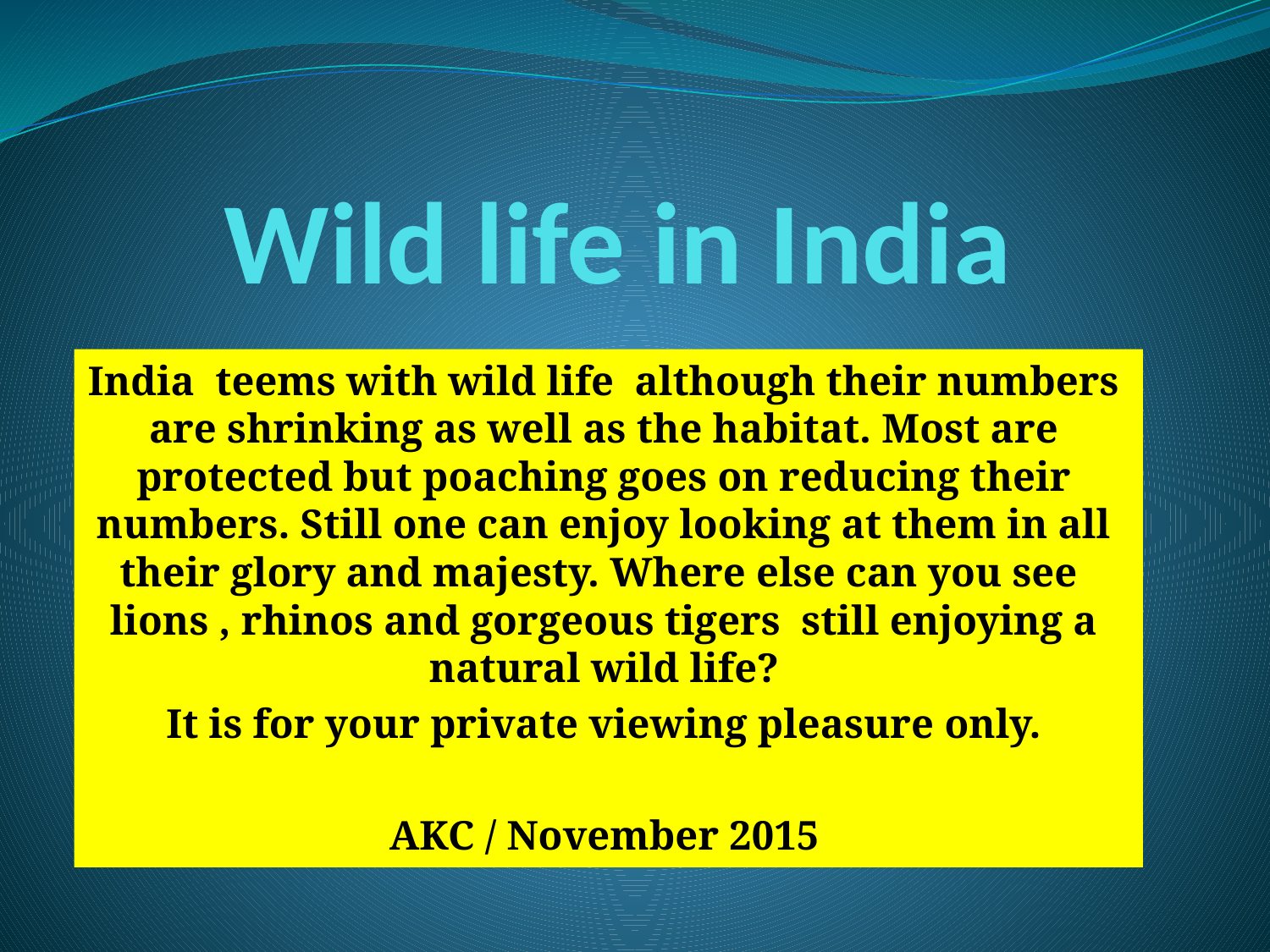

# Wild life in India
India  teems with wild life  although their numbers are shrinking as well as the habitat. Most are protected but poaching goes on reducing their numbers. Still one can enjoy looking at them in all their glory and majesty. Where else can you see  lions , rhinos and gorgeous tigers  still enjoying a natural wild life?
It is for your private viewing pleasure only.

AKC / November 2015